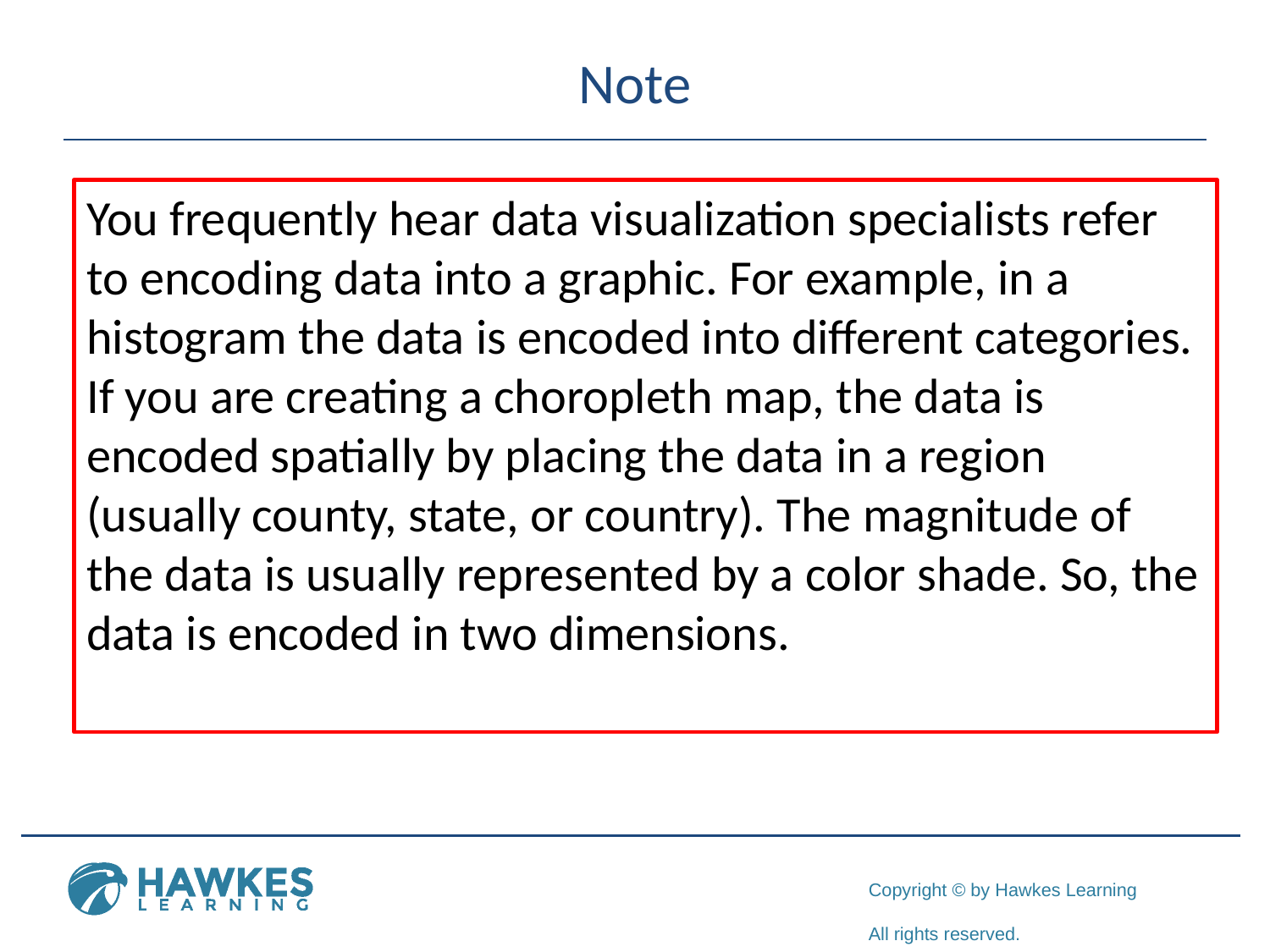

# Note
You frequently hear data visualization specialists refer to encoding data into a graphic. For example, in a histogram the data is encoded into different categories. If you are creating a choropleth map, the data is encoded spatially by placing the data in a region (usually county, state, or country). The magnitude of the data is usually represented by a color shade. So, the data is encoded in two dimensions.